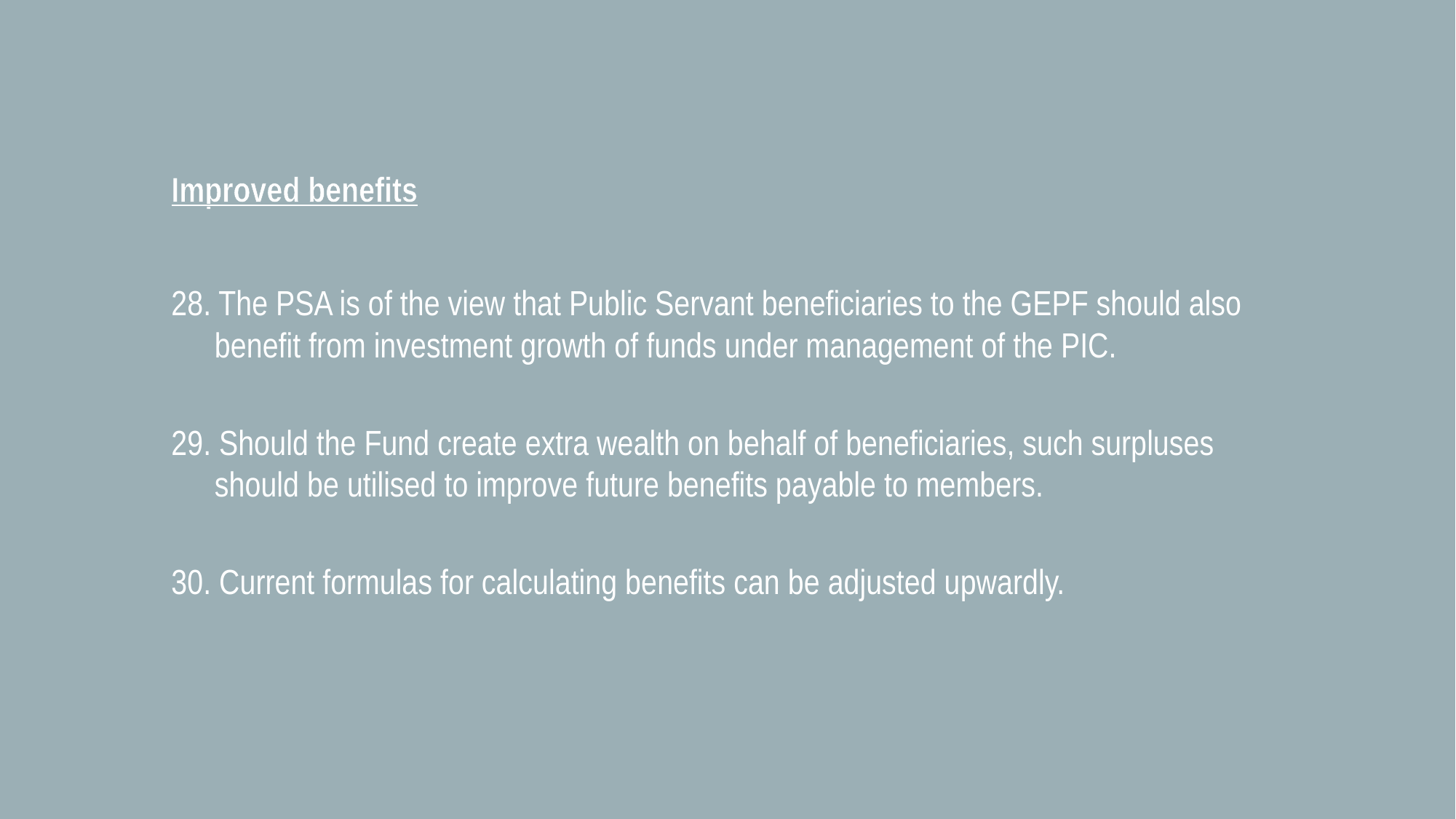

Improved benefits

28. The PSA is of the view that Public Servant beneficiaries to the GEPF should also benefit from investment growth of funds under management of the PIC.

29. Should the Fund create extra wealth on behalf of beneficiaries, such surpluses should be utilised to improve future benefits payable to members.

30. Current formulas for calculating benefits can be adjusted upwardly.